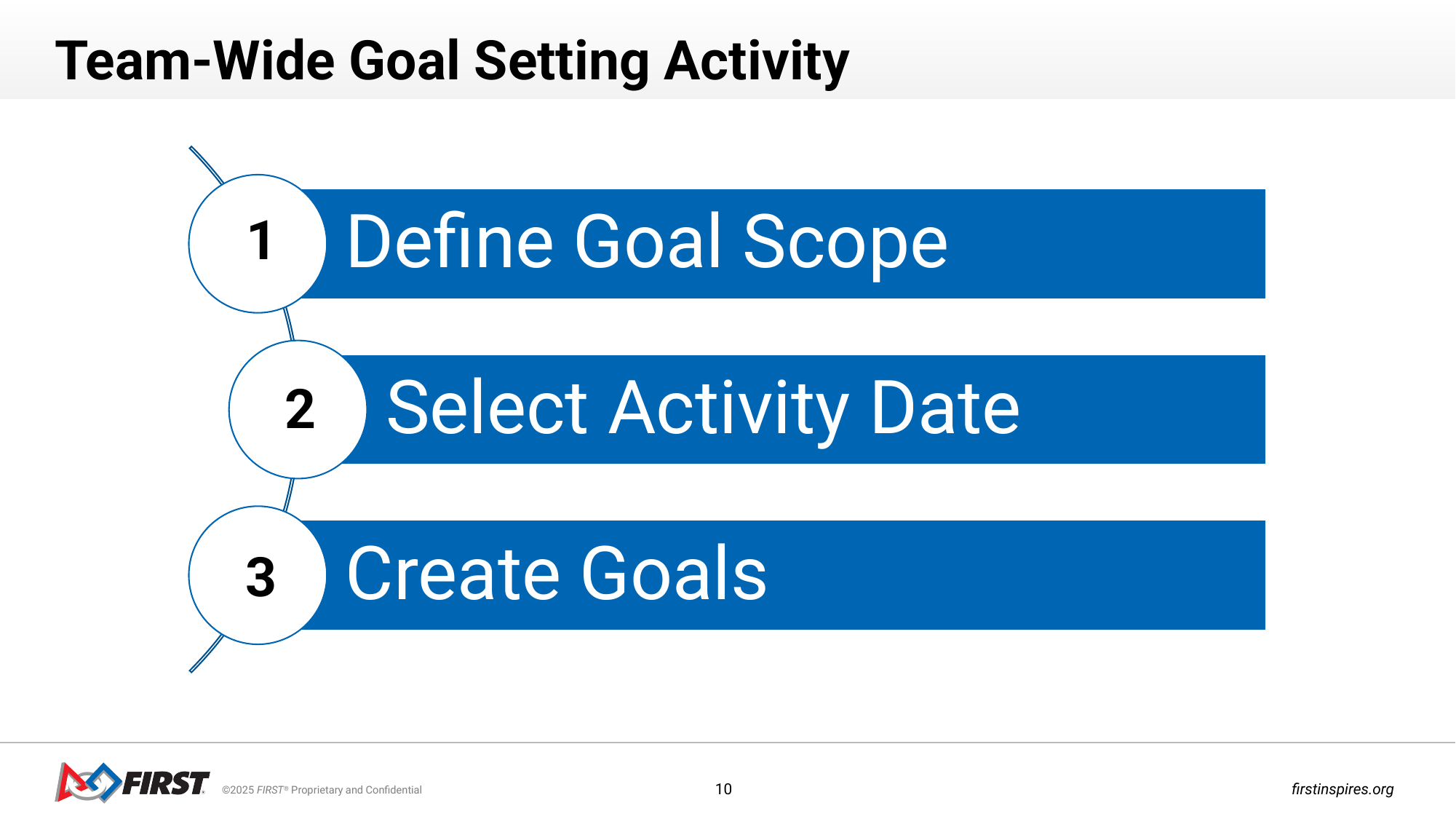

# Team-Wide Goal Setting Activity
Define Goal Scope
Select Activity Date
Create Goals
1
2
3
10
firstinspires.org